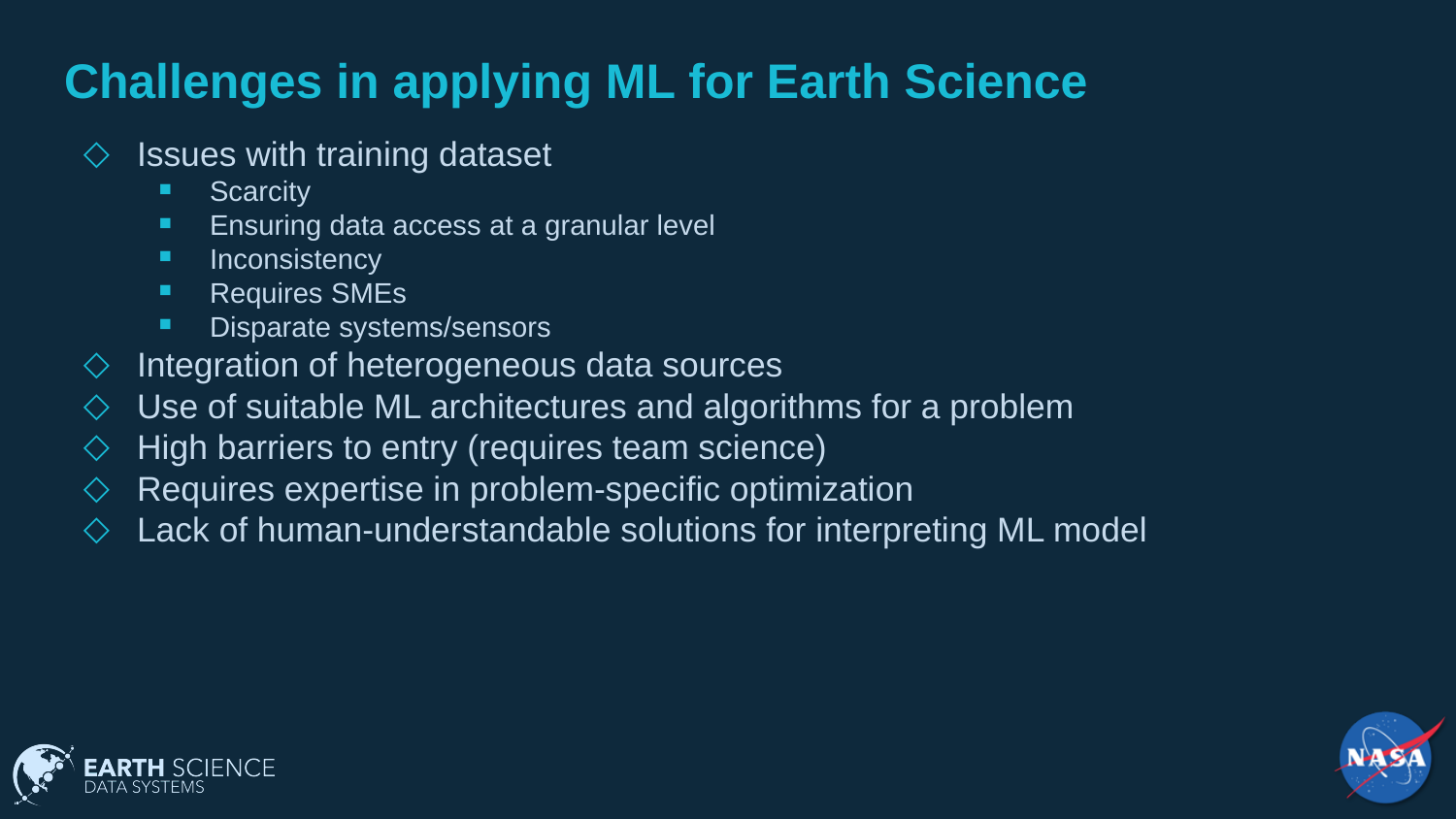

# Challenges in applying ML for Earth Science
Issues with training dataset
Scarcity
Ensuring data access at a granular level
Inconsistency
Requires SMEs
Disparate systems/sensors
Integration of heterogeneous data sources
Use of suitable ML architectures and algorithms for a problem
High barriers to entry (requires team science)
Requires expertise in problem-specific optimization
Lack of human-understandable solutions for interpreting ML model